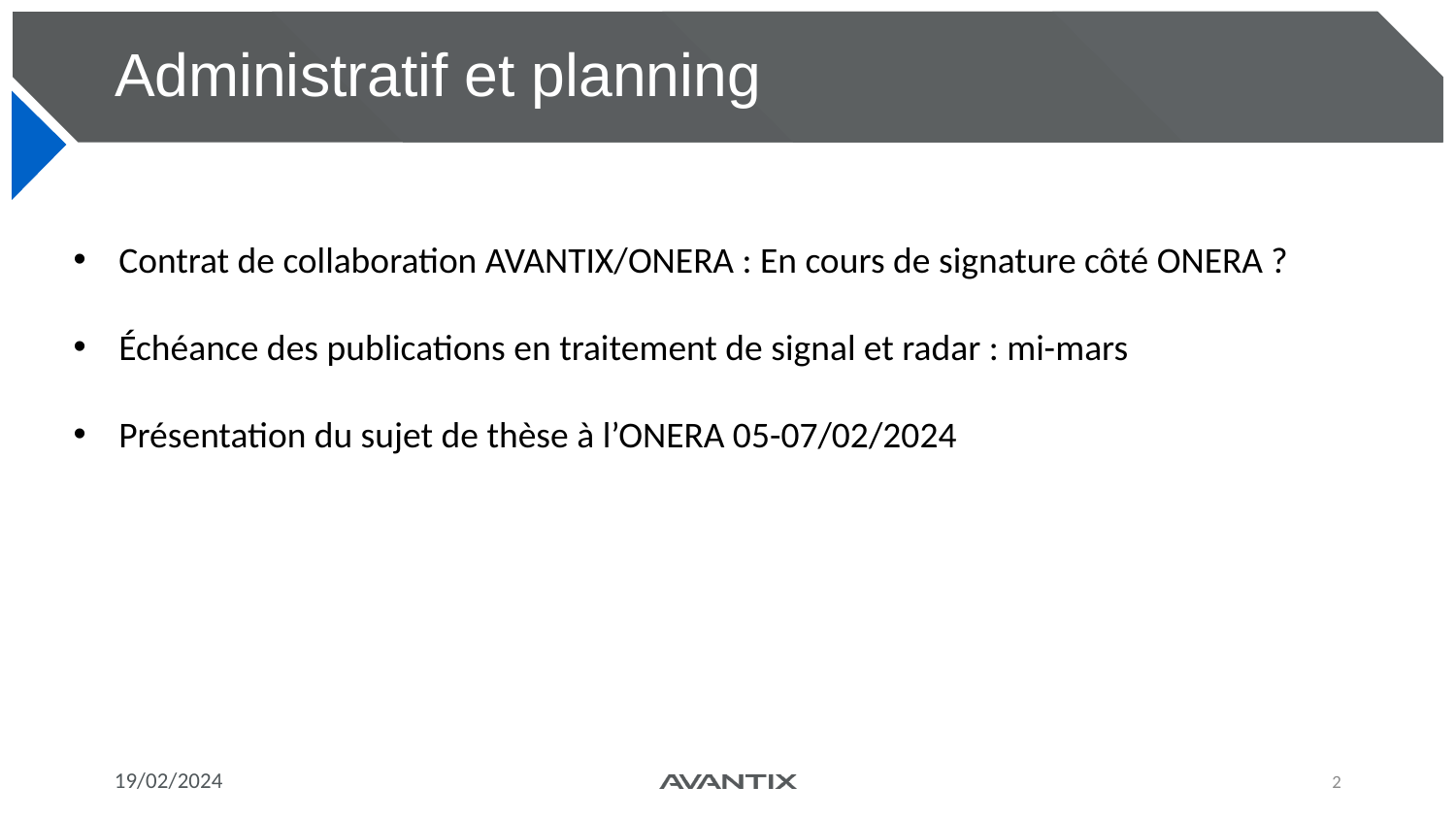

# Administratif et planning

Contrat de collaboration AVANTIX/ONERA : En cours de signature côté ONERA ?

Échéance des publications en traitement de signal et radar : mi-mars

Présentation du sujet de thèse à l’ONERA 05-07/02/2024

19/02/2024
2